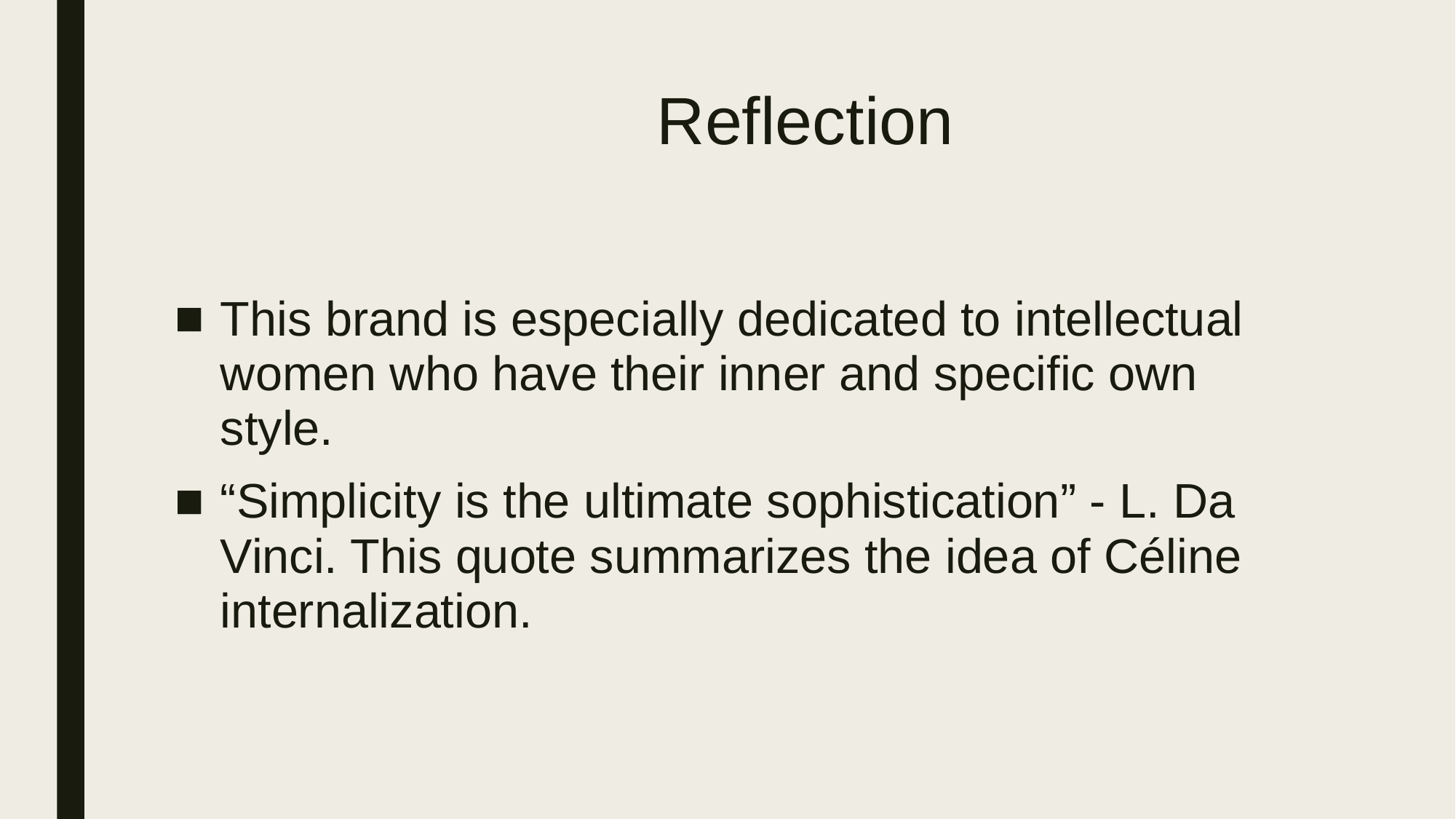

# Reflection

This brand is especially dedicated to intellectual women who have their inner and specific own style.
“Simplicity is the ultimate sophistication” - L. Da Vinci. This quote summarizes the idea of Céline internalization.